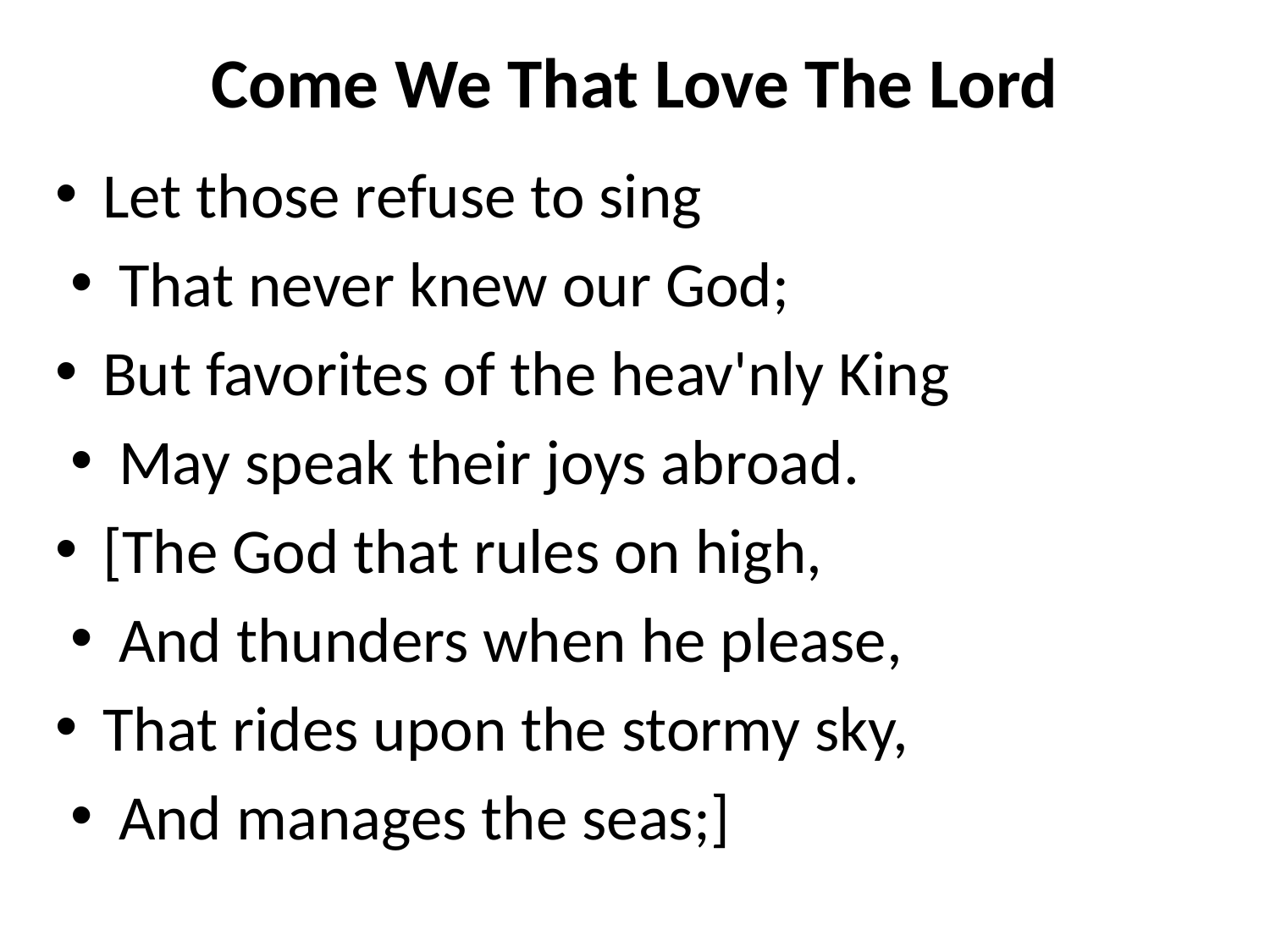

# Come We That Love The Lord
Let those refuse to sing
That never knew our God;
But favorites of the heav'nly King
May speak their joys abroad.
[The God that rules on high,
And thunders when he please,
That rides upon the stormy sky,
And manages the seas;]